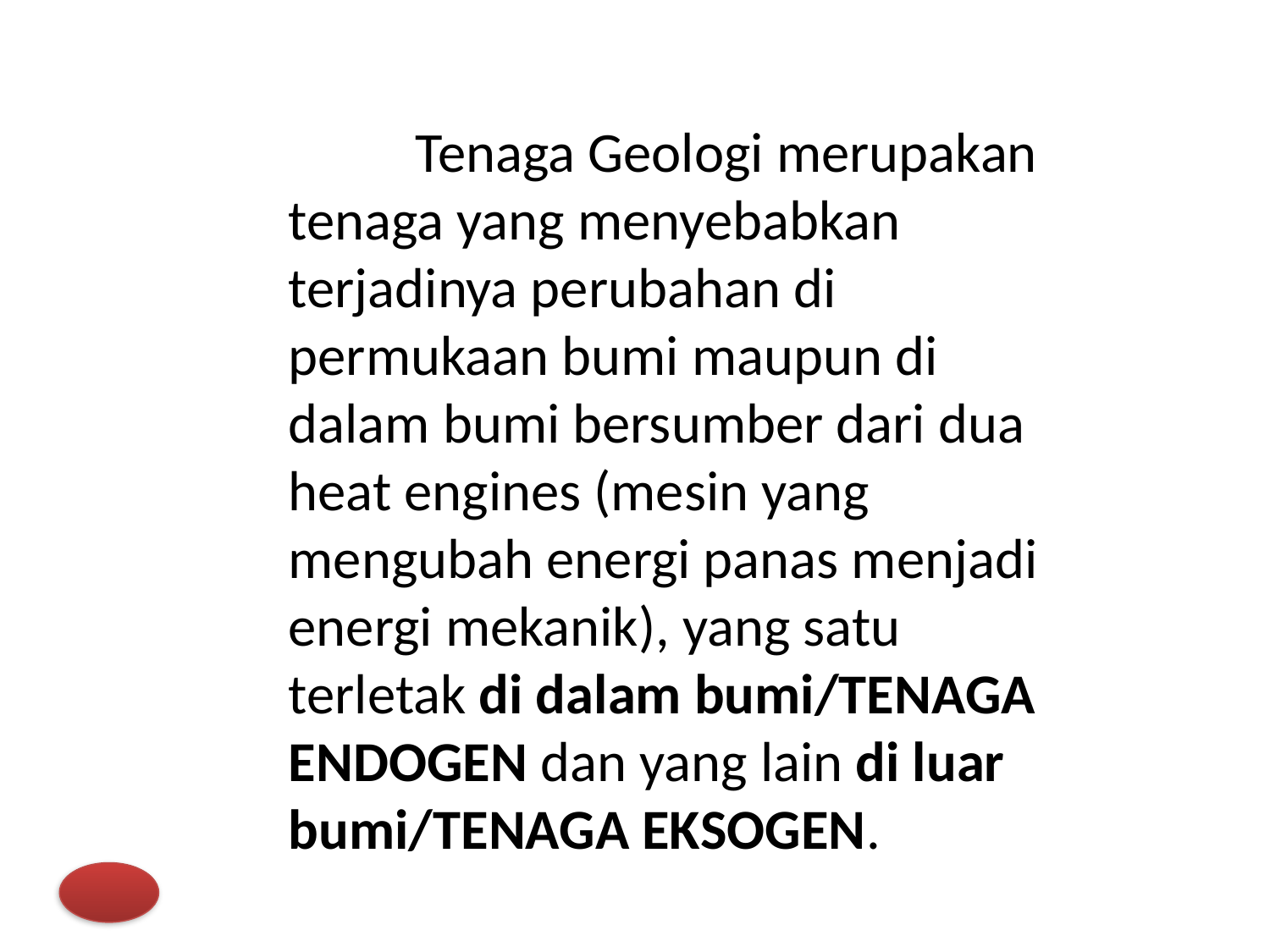

Tenaga Geologi merupakan tenaga yang menyebabkan terjadinya perubahan di permukaan bumi maupun di dalam bumi bersumber dari dua heat engines (mesin yang mengubah energi panas menjadi energi mekanik), yang satu terletak di dalam bumi/TENAGA ENDOGEN dan yang lain di luar bumi/TENAGA EKSOGEN.